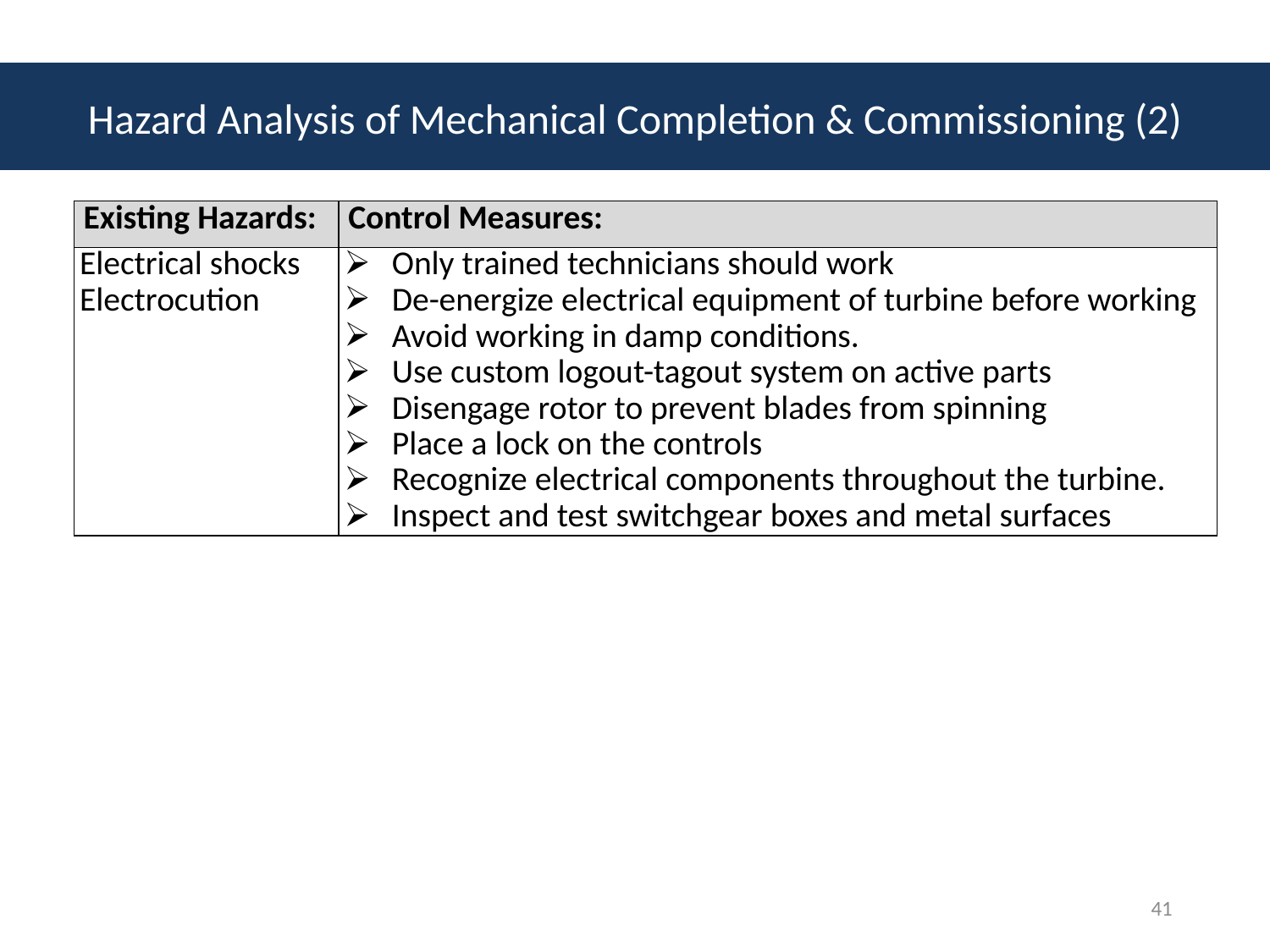

# Hazard Analysis of Mechanical Completion & Commissioning (2)

| Existing Hazards: | Control Measures: |
| --- | --- |
| Electrical shocks Electrocution | Only trained technicians should work De-energize electrical equipment of turbine before working Avoid working in damp conditions. Use custom logout-tagout system on active parts Disengage rotor to prevent blades from spinning Place a lock on the controls Recognize electrical components throughout the turbine. Inspect and test switchgear boxes and metal surfaces |
41